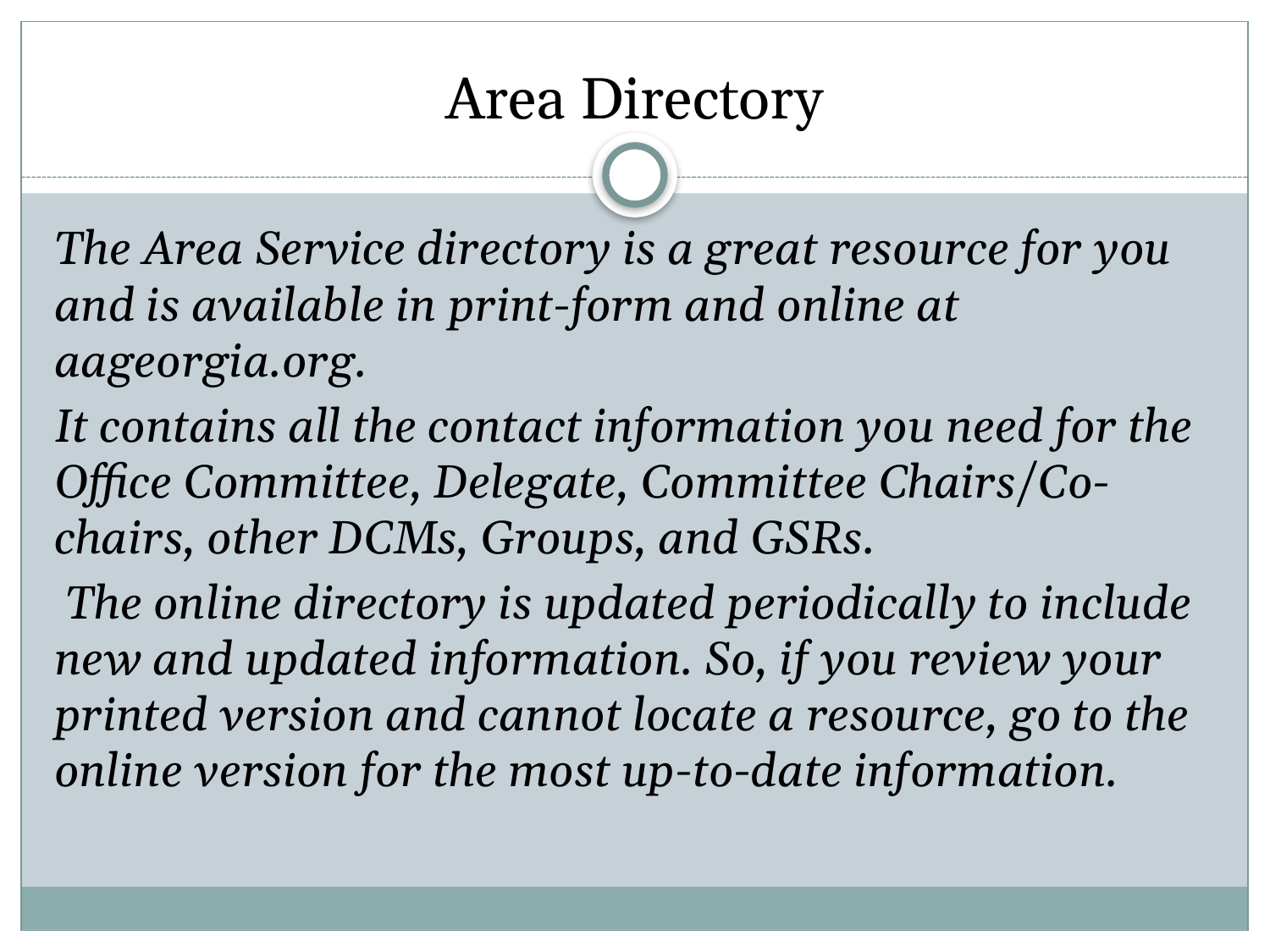

# Area Directory
The Area Service directory is a great resource for you and is available in print-form and online at aageorgia.org.
It contains all the contact information you need for the Office Committee, Delegate, Committee Chairs/Co-chairs, other DCMs, Groups, and GSRs.
 The online directory is updated periodically to include new and updated information. So, if you review your printed version and cannot locate a resource, go to the online version for the most up-to-date information.